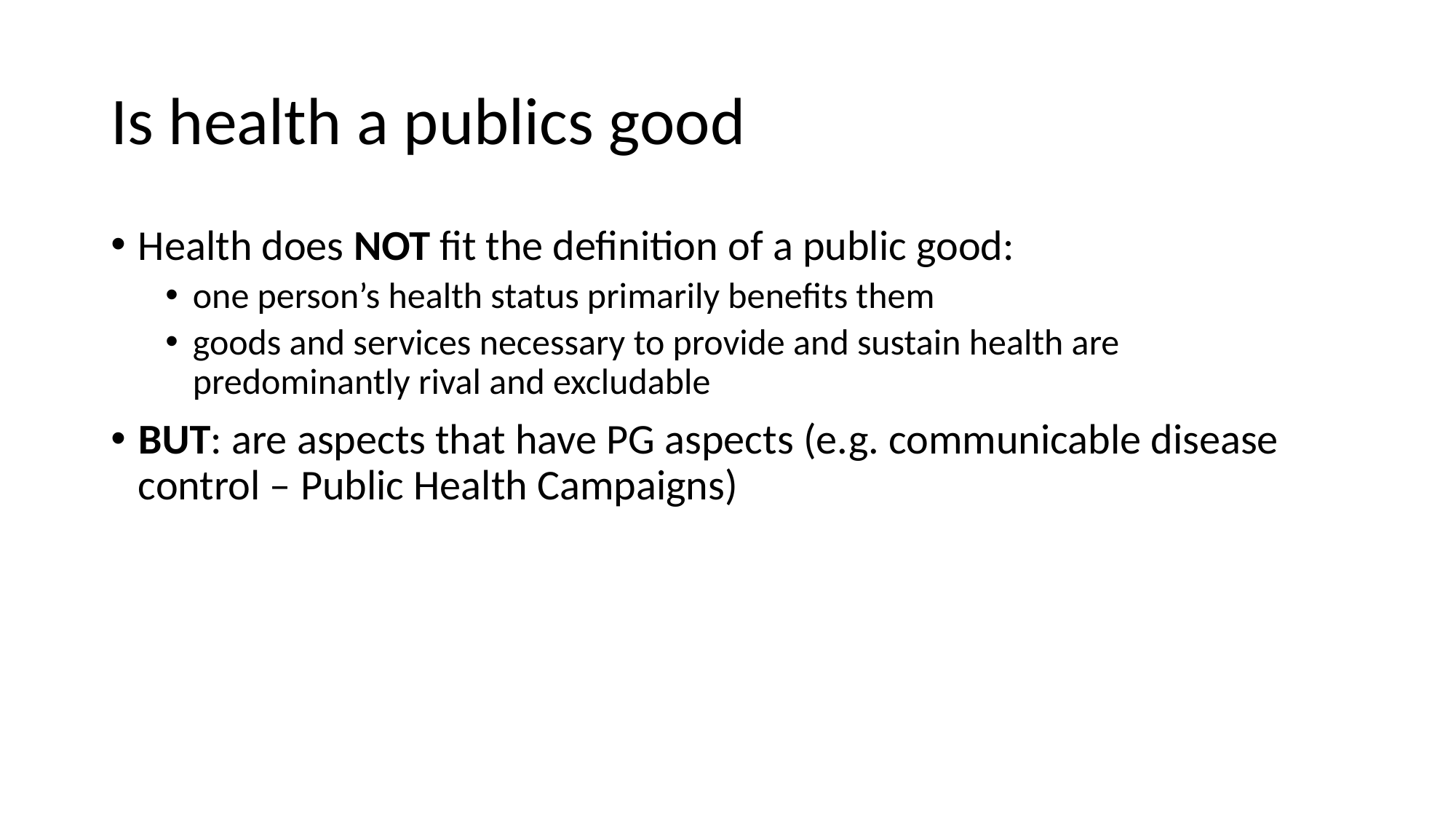

# Is health a publics good
Health does NOT fit the definition of a public good:
one person’s health status primarily benefits them
goods and services necessary to provide and sustain health are predominantly rival and excludable
BUT: are aspects that have PG aspects (e.g. communicable disease control – Public Health Campaigns)